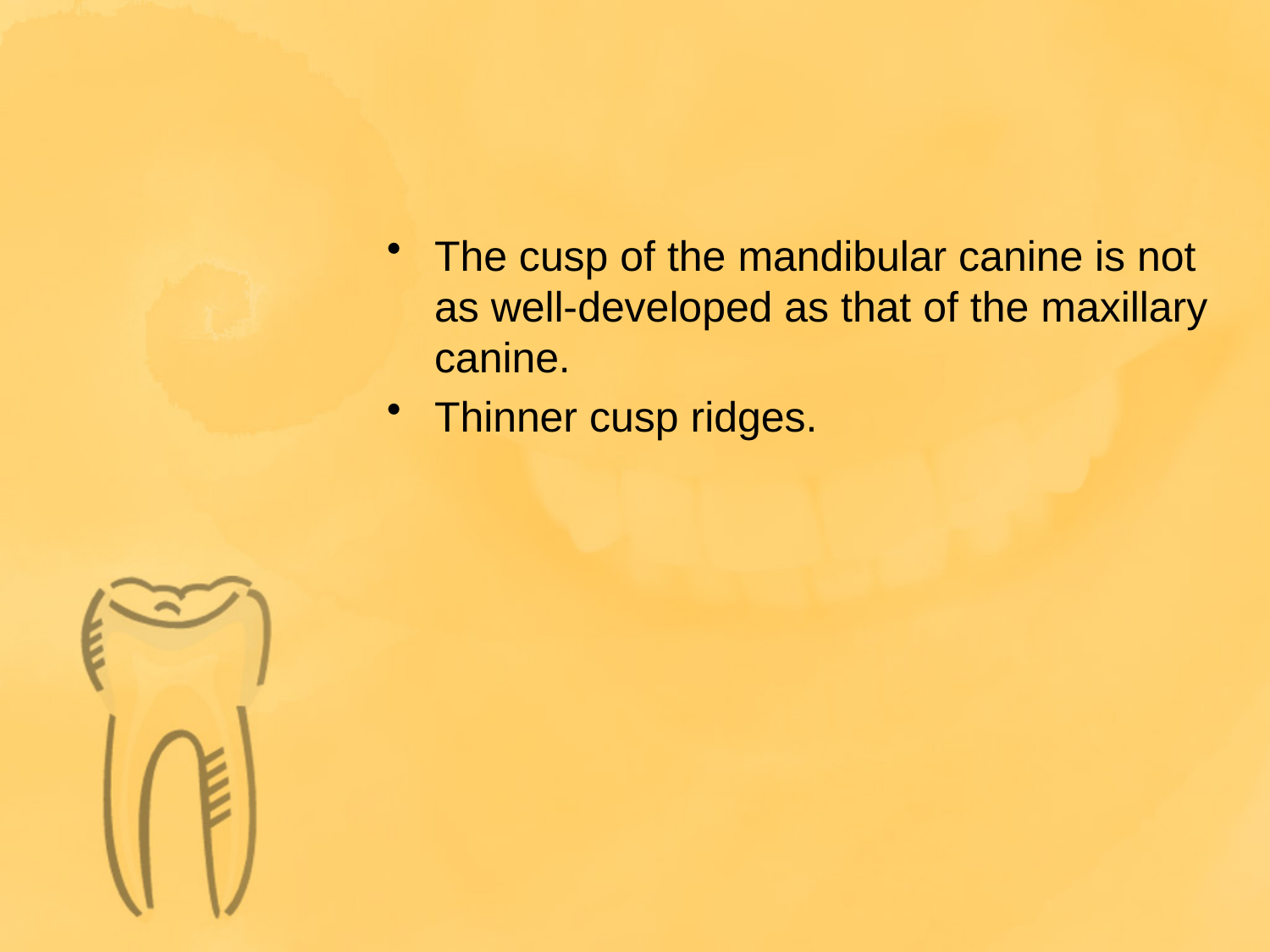

The cusp of the mandibular canine is not as well-developed as that of the maxillary canine.
Thinner cusp ridges.